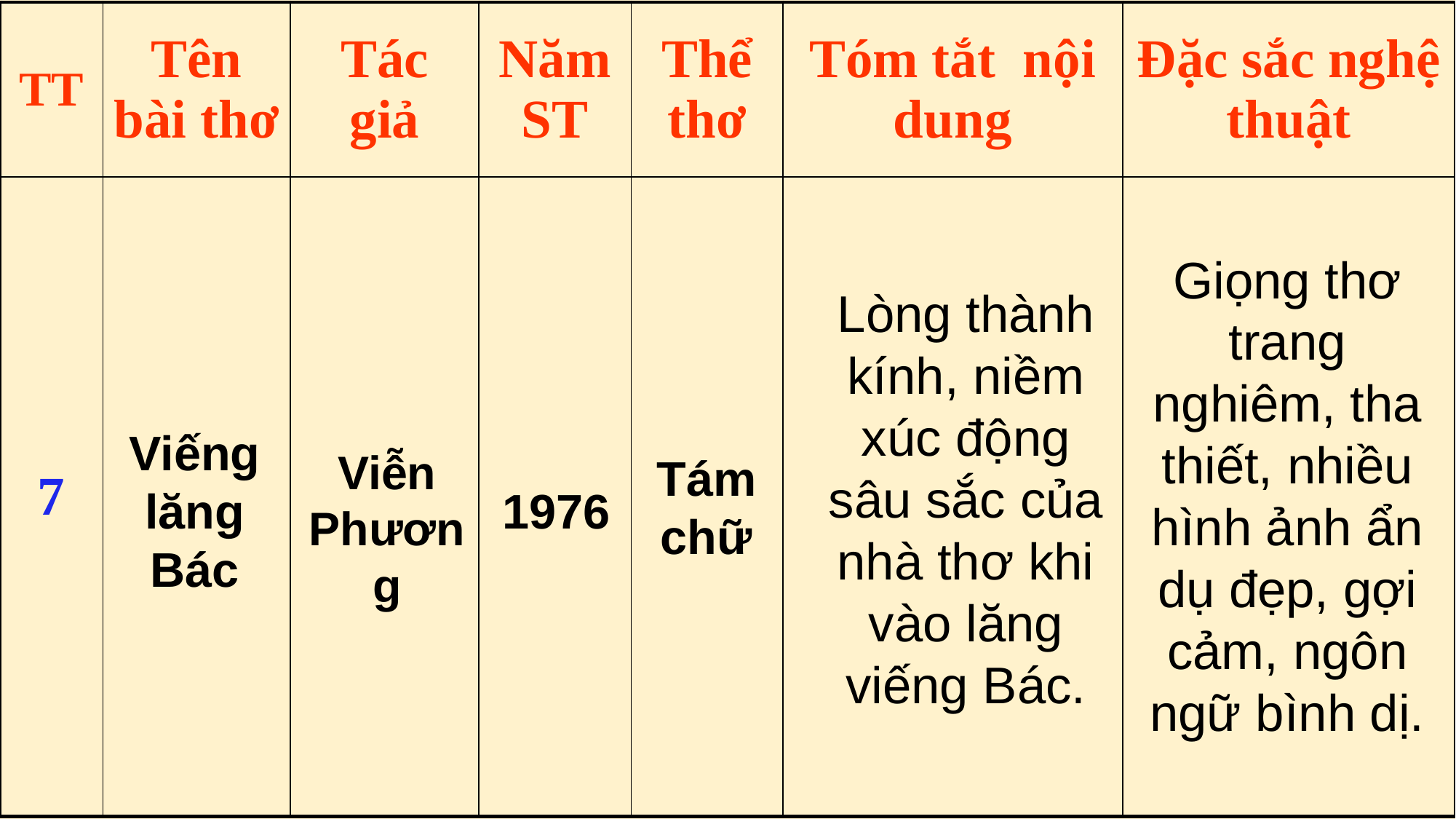

| TT | Tên bài thơ | Tác giả | Năm ST | Thể thơ | Tóm tắt nội dung | Đặc sắc nghệ thuật |
| --- | --- | --- | --- | --- | --- | --- |
| 7 |  |  |  |  |  |  |
Giọng thơ trang nghiêm, tha thiết, nhiều hình ảnh ẩn dụ đẹp, gợi cảm, ngôn ngữ bình dị.
Lòng thành kính, niềm xúc động sâu sắc của nhà thơ khi vào lăng viếng Bác.
Viếng lăng Bác
Viễn Phương
Tám chữ
1976